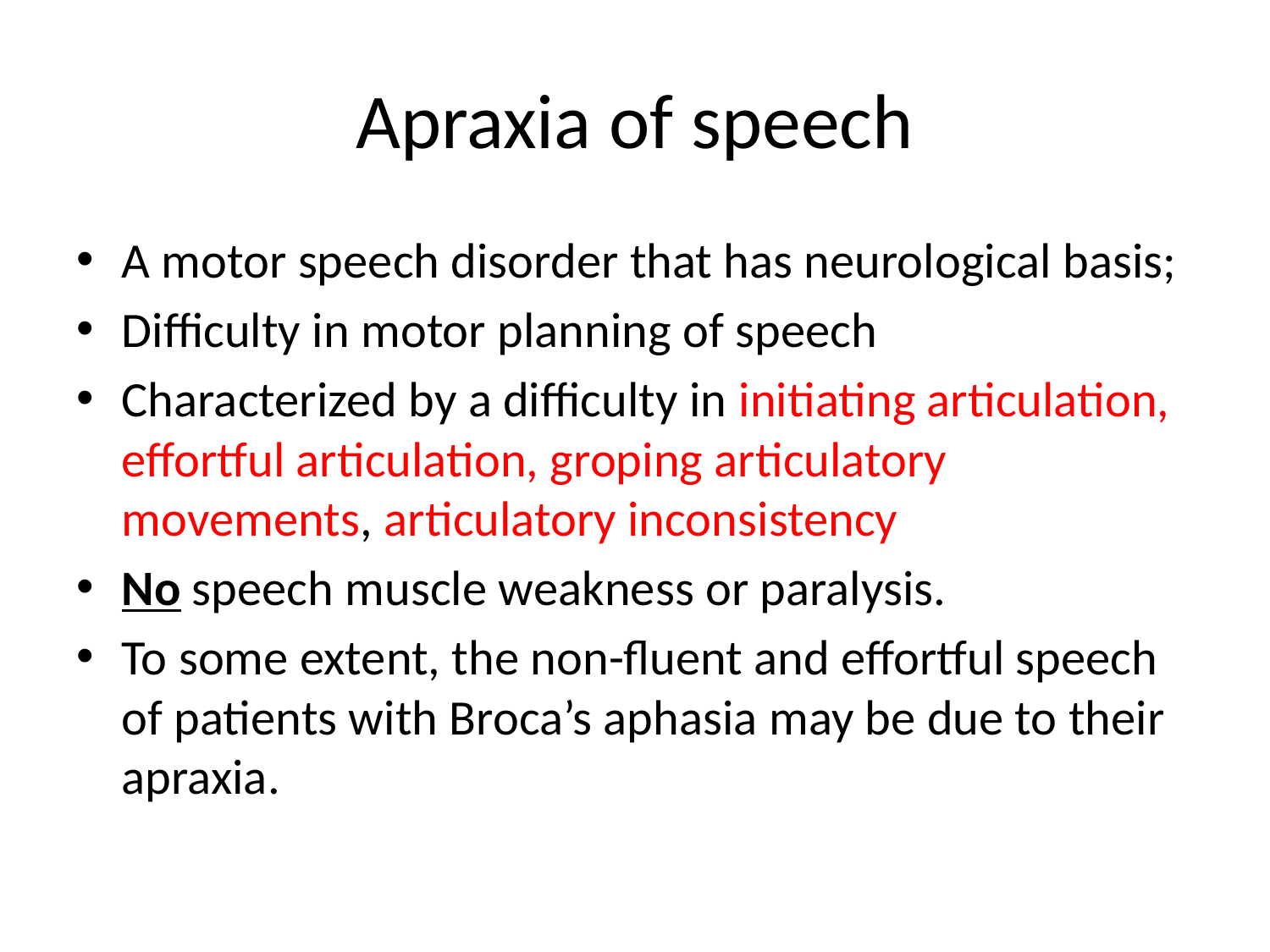

# Apraxia of speech
A motor speech disorder that has neurological basis;
Difficulty in motor planning of speech
Characterized by a difficulty in initiating articulation, effortful articulation, groping articulatory movements, articulatory inconsistency
No speech muscle weakness or paralysis.
To some extent, the non-fluent and effortful speech of patients with Broca’s aphasia may be due to their apraxia.